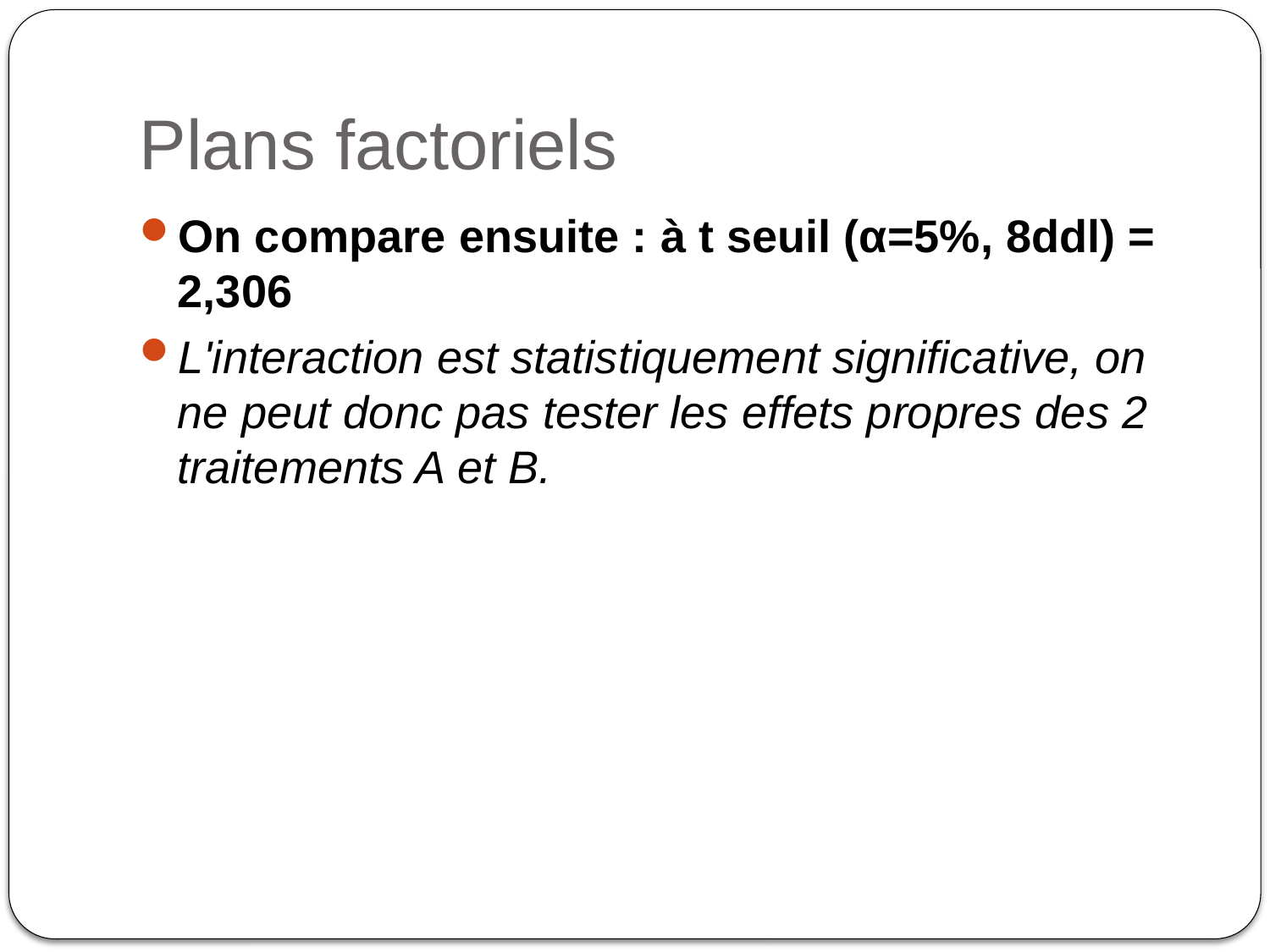

# Plans factoriels
On compare ensuite : à t seuil (α=5%, 8ddl) = 2,306
L'interaction est statistiquement significative, on ne peut donc pas tester les effets propres des 2 traitements A et B.